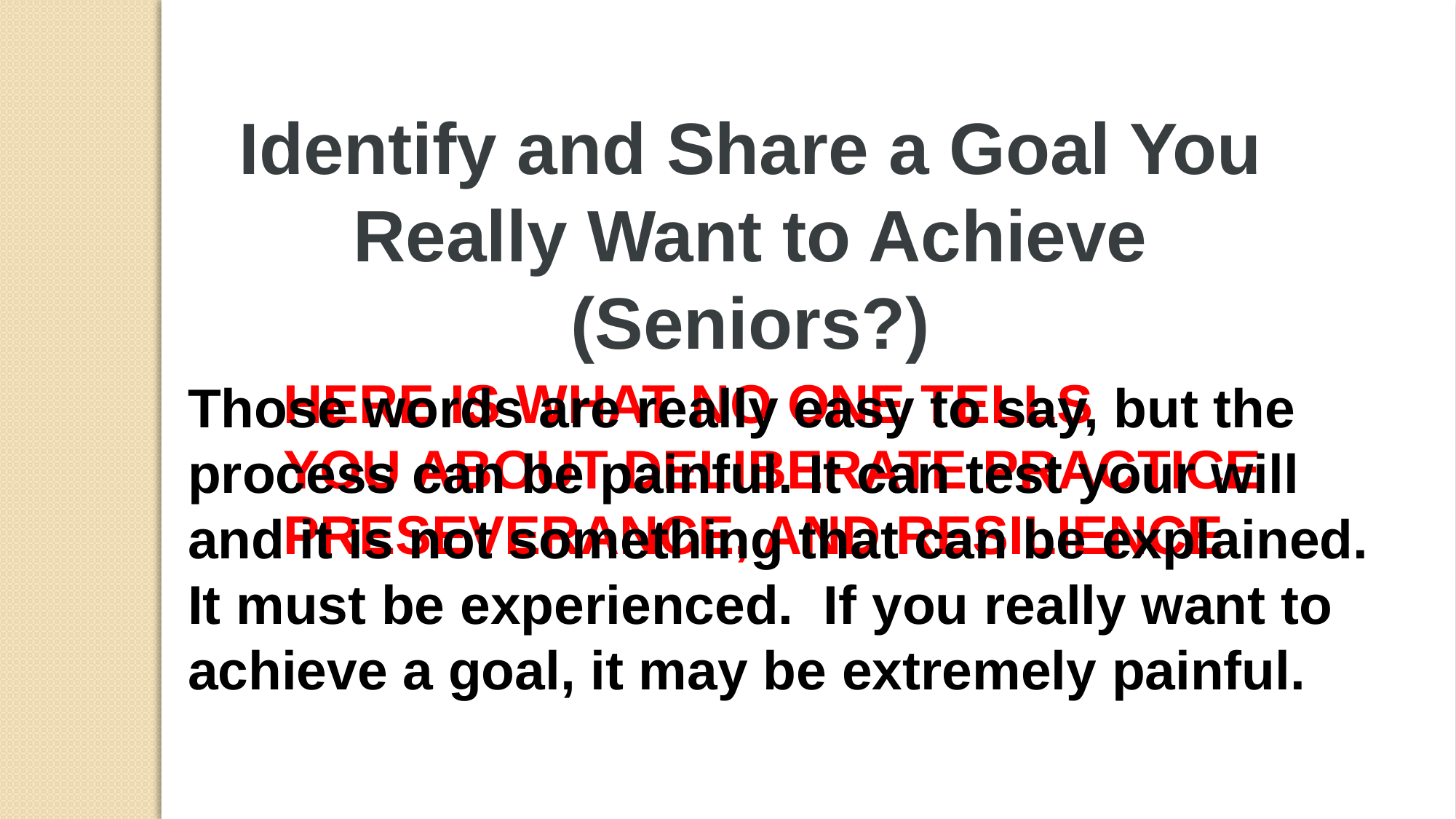

Identify and Share a Goal You Really Want to Achieve
(Seniors?)

HERE IS WHAT NO ONE TELLS
YOU ABOUT DELIBERATE PRACTICE
PRESEVERANCE, AND RESILIENCE

Those words are really easy to say, but the process can be painful. It can test your will and it is not something that can be explained. It must be experienced.  If you really want to achieve a goal, it may be extremely painful.